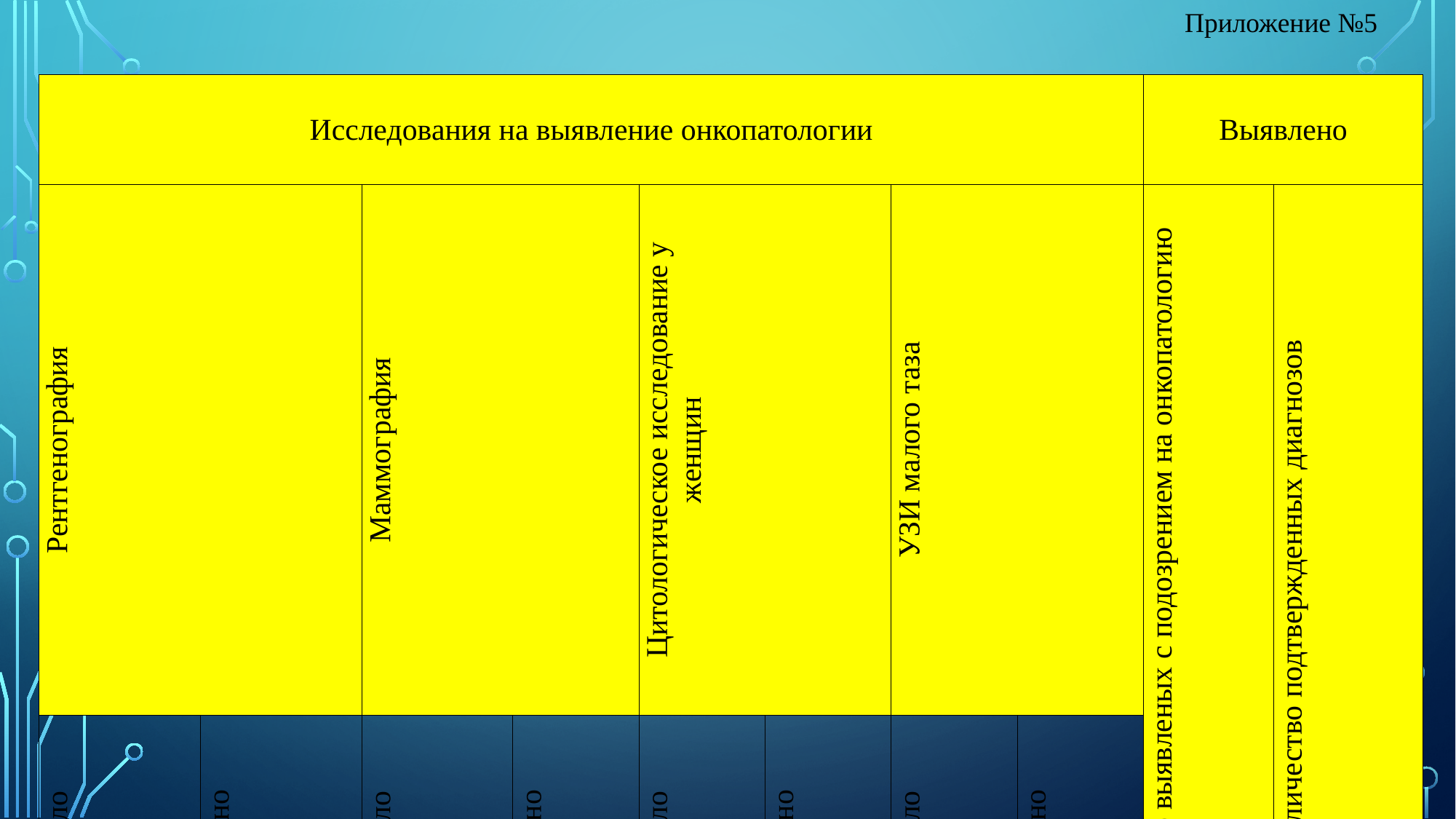

Приложение №5
| Исследования на выявление онкопатологии |  |  |  |  |  |  |  | Выявлено |  |
| --- | --- | --- | --- | --- | --- | --- | --- | --- | --- |
| Рентгенография |  | Маммография |  | Цитологическое исследование у женщин |  | УЗИ малого таза |  | Количество выявленых с подозрением на онкопатологию | Количество подтвержденных диагнозов |
| Подлежало | Выполнено | Подлежало | Выполнено | Подлежало | Выполнено | Подлежало | Выполнено |  |  |
| 11 | 12 | 13 | 14 | 15 | 16 | 17 | 18 | 19 | 20 |
|  |  |  |  |  |  |  |  |  |  |